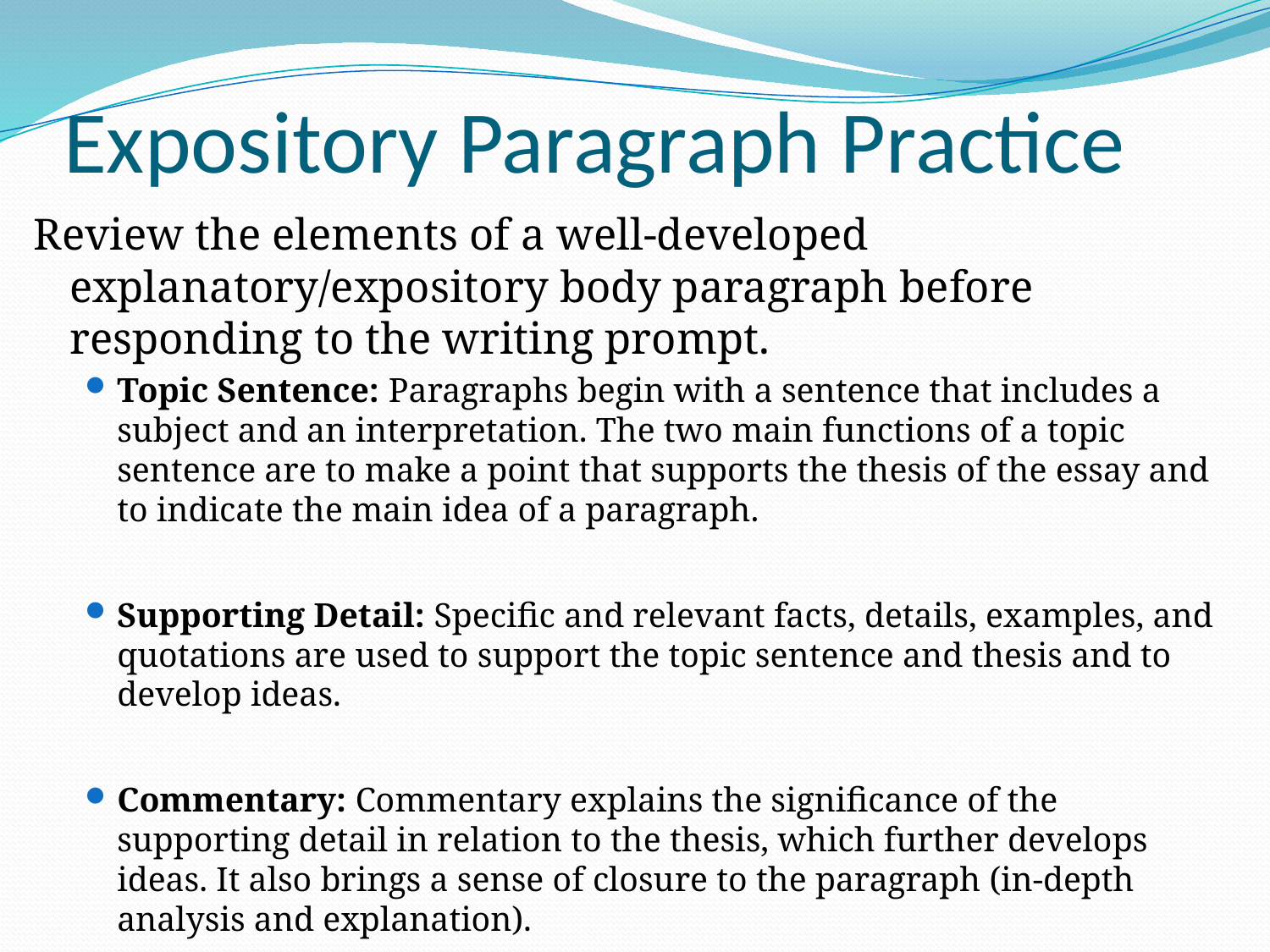

# Expository Paragraph Practice
Review the elements of a well-developed explanatory/expository body paragraph before responding to the writing prompt.
Topic Sentence: Paragraphs begin with a sentence that includes a subject and an interpretation. The two main functions of a topic sentence are to make a point that supports the thesis of the essay and to indicate the main idea of a paragraph.

Supporting Detail: Specific and relevant facts, details, examples, and quotations are used to support the topic sentence and thesis and to develop ideas.

Commentary: Commentary explains the significance of the supporting detail in relation to the thesis, which further develops ideas. It also brings a sense of closure to the paragraph (in-depth analysis and explanation).